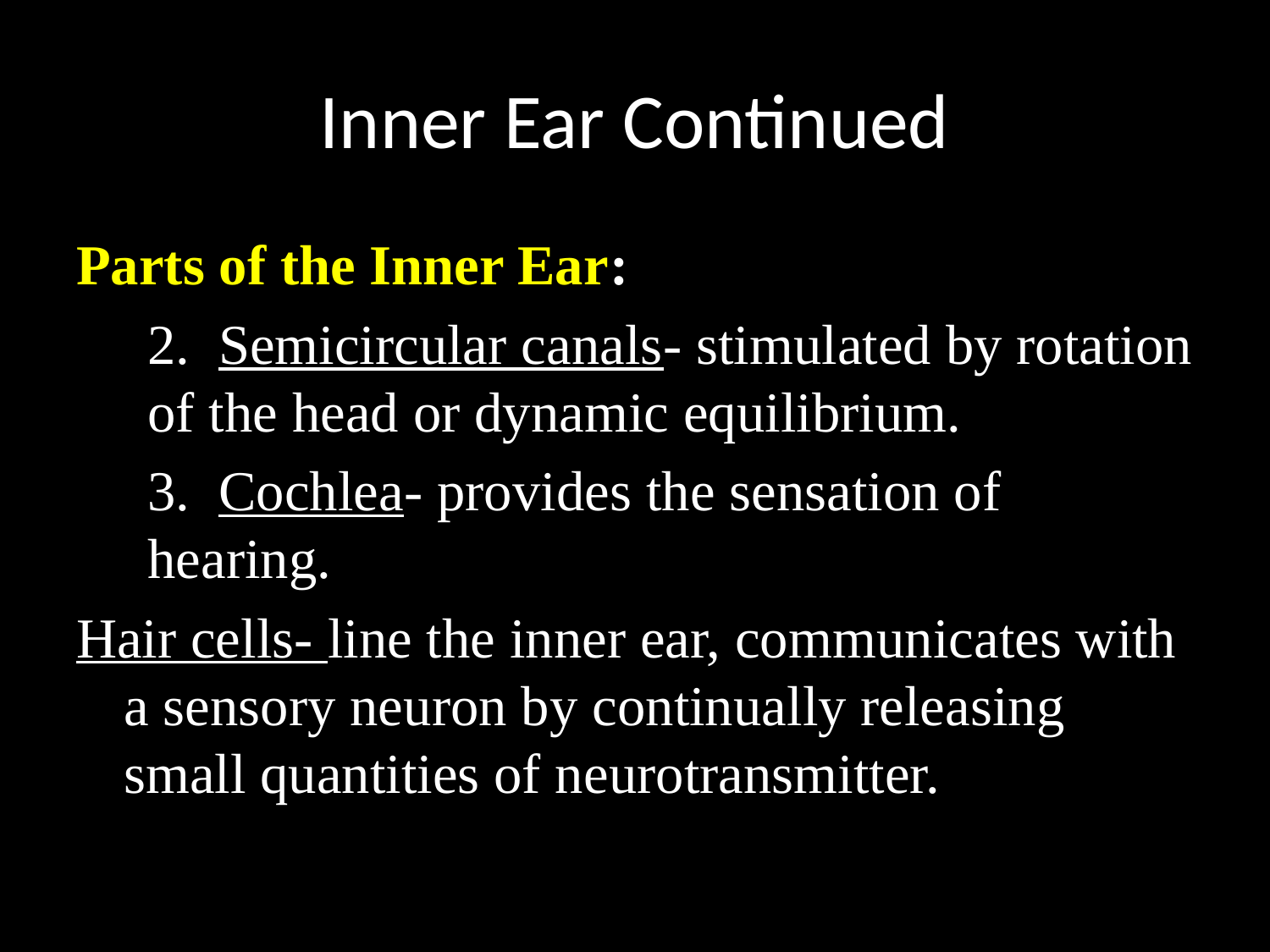

# Inner Ear Continued
Parts of the Inner Ear:
	2.  Semicircular canals- stimulated by rotation of the head or dynamic equilibrium.
	3.  Cochlea- provides the sensation of hearing.
Hair cells- line the inner ear, communicates with a sensory neuron by continually releasing small quantities of neurotransmitter.